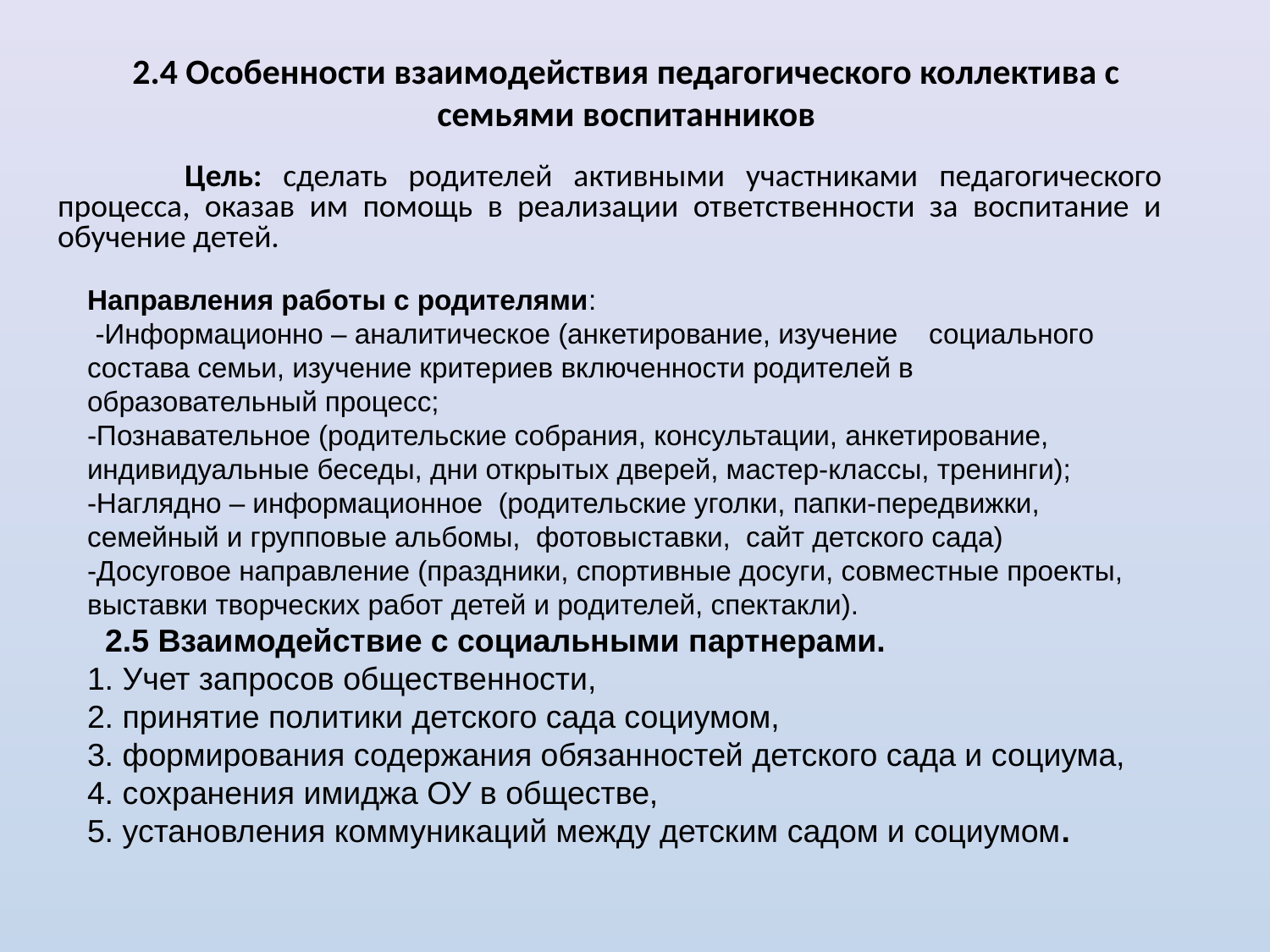

# 2.4 Особенности взаимодействия педагогического коллектива с семьями воспитанников
	Цель: сделать родителей активными участниками педагогического процесса, оказав им помощь в реализации ответственности за воспитание и обучение детей.
Направления работы с родителями:
 -Информационно – аналитическое (анкетирование, изучение    социального состава семьи, изучение критериев включенности родителей в образовательный процесс;
-Познавательное (родительские собрания, консультации, анкетирование, индивидуальные беседы, дни открытых дверей, мастер-классы, тренинги);
-Наглядно – информационное  (родительские уголки, папки-передвижки, семейный и групповые альбомы,  фотовыставки,  сайт детского сада)
-Досуговое направление (праздники, спортивные досуги, совместные проекты, выставки творческих работ детей и родителей, спектакли).
  2.5 Взаимодействие с социальными партнерами.
1. Учет запросов общественности,
2. принятие политики детского сада социумом,
3. формирования содержания обязанностей детского сада и социума,
4. сохранения имиджа ОУ в обществе,
5. установления коммуникаций между детским садом и социумом.